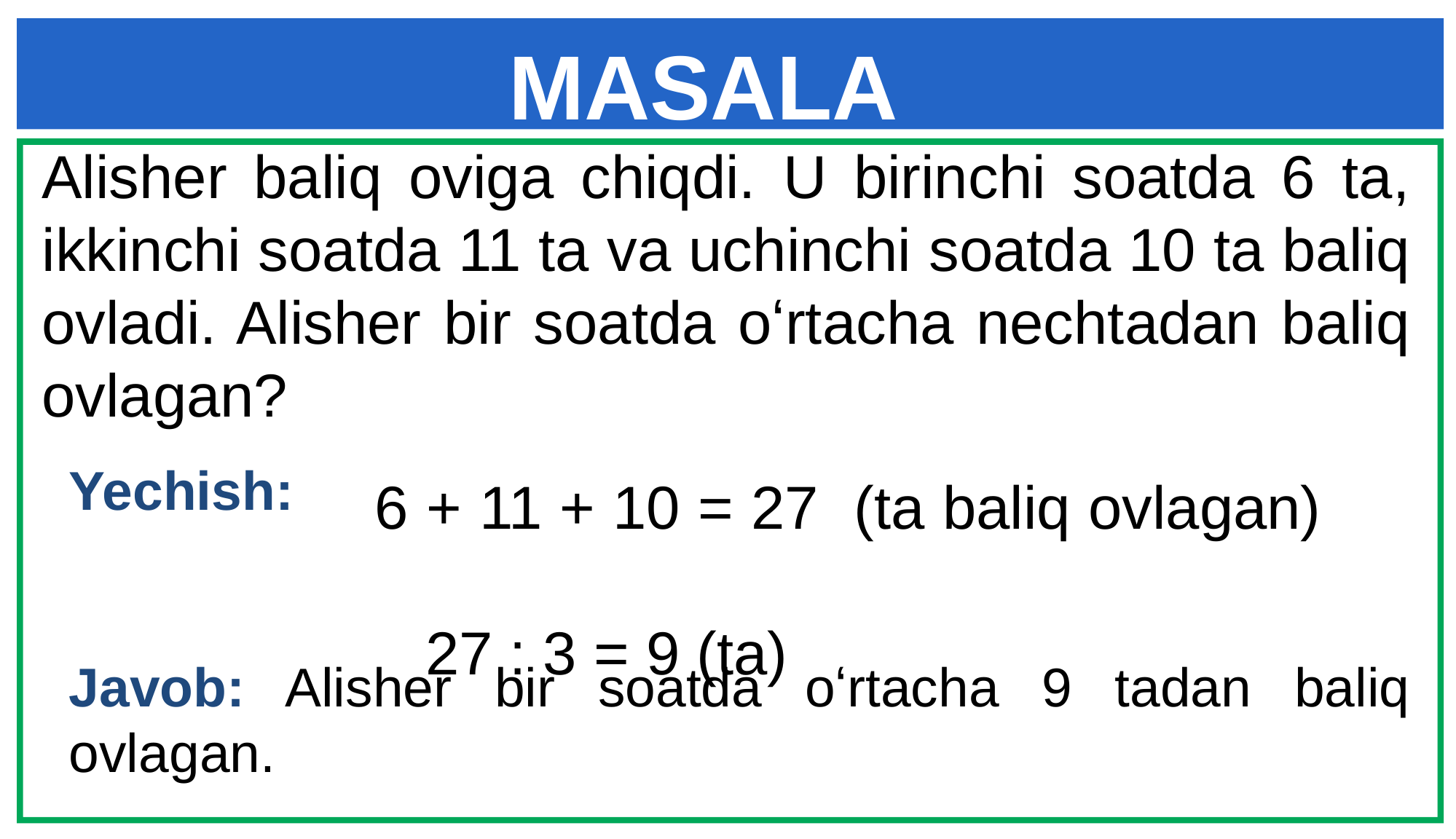

MASALA
Alisher baliq oviga chiqdi. U birinchi soatda 6 ta, ikkinchi soatda 11 ta va uchinchi soatda 10 ta baliq ovladi. Alisher bir soatda oʻrtacha nechtadan baliq ovlagan?
Yechish:

Javob: Alisher bir soatda oʻrtacha 9 tadan baliq ovlagan.
6 + 11 + 10 = 27  (ta baliq ovlagan)
   27 : 3 = 9 (ta)